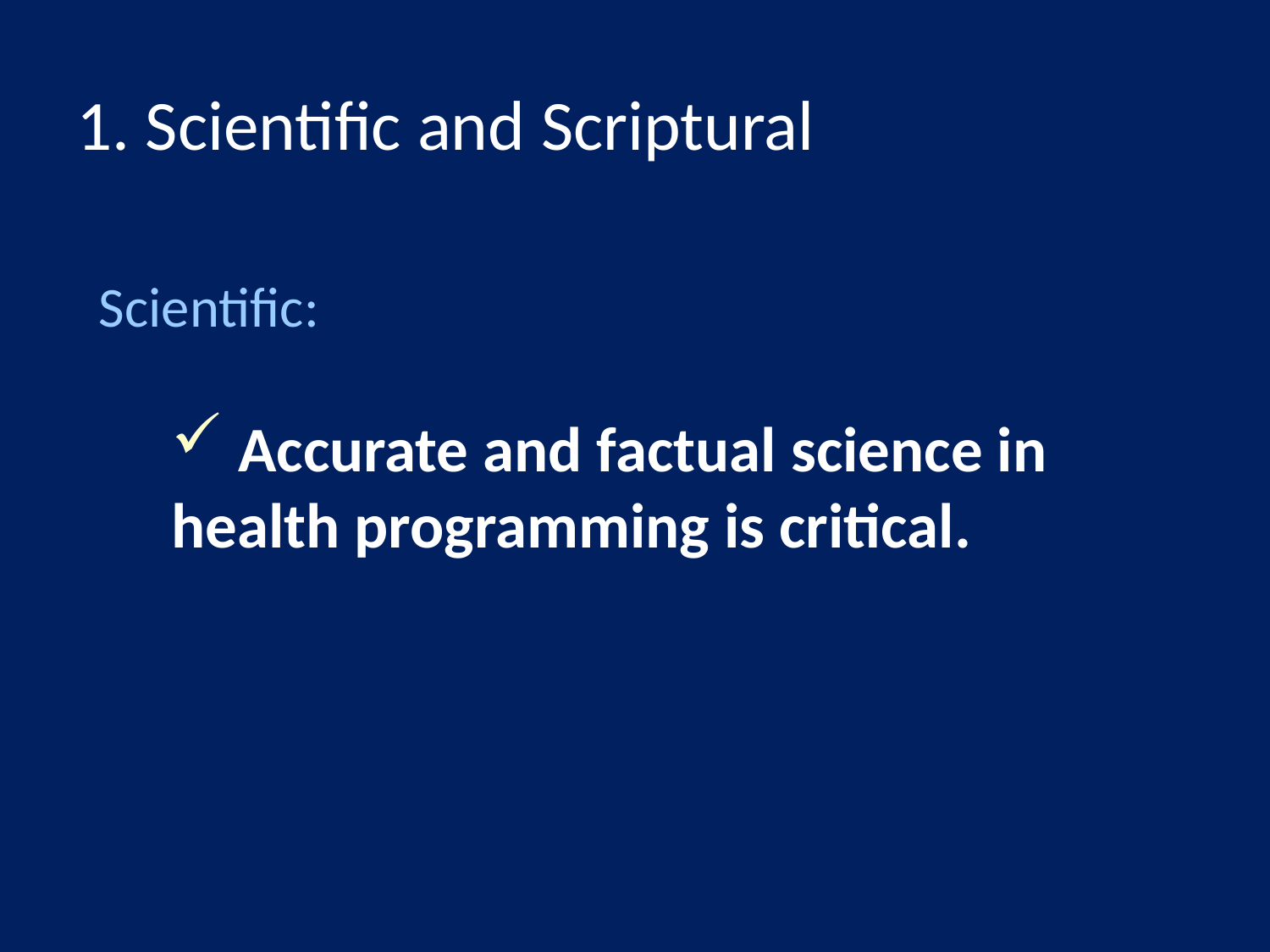

# 1. Scientific and Scriptural
Scientific:
 Accurate and factual science in health programming is critical.